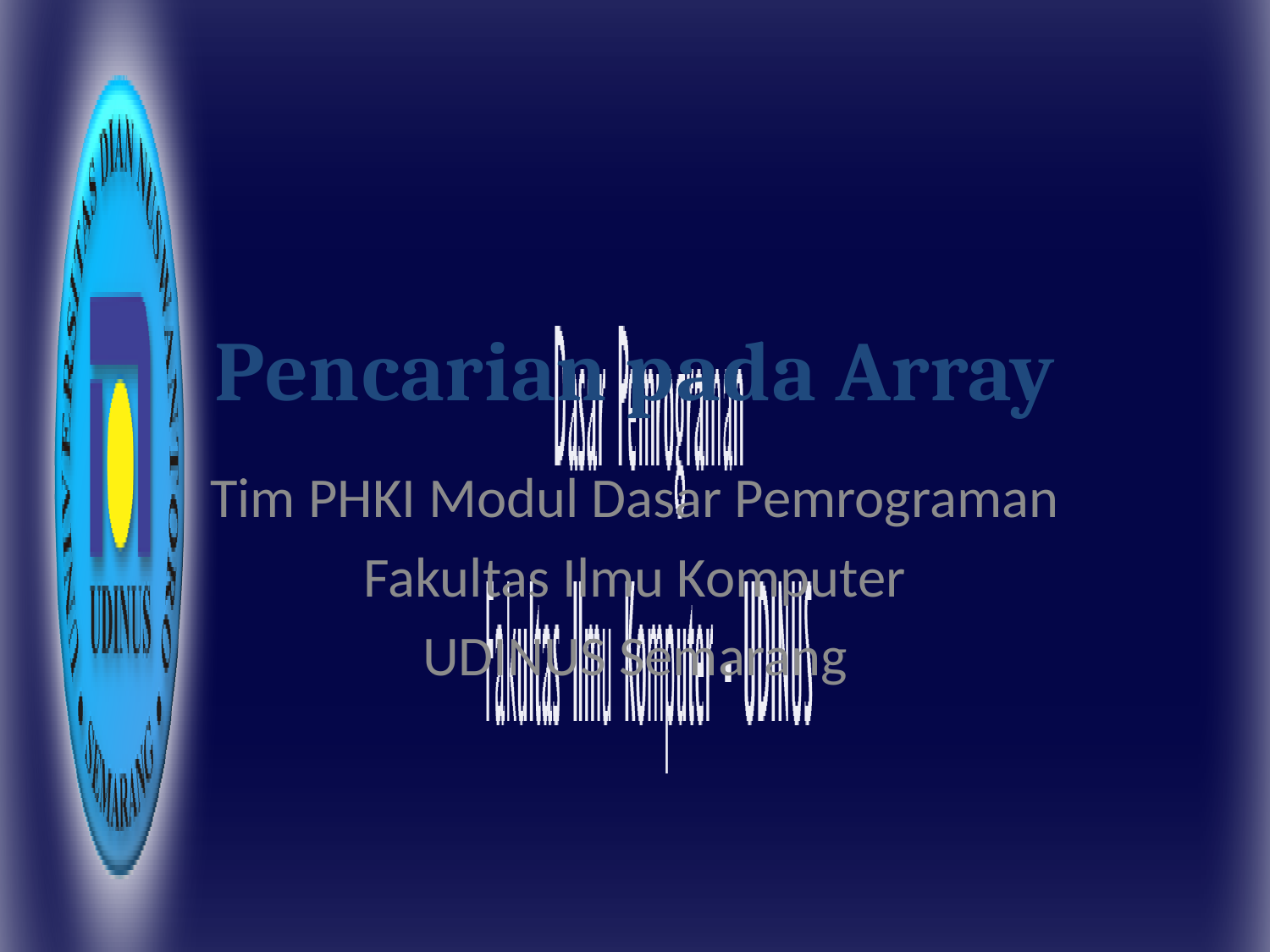

# Pencarian pada Array
Tim PHKI Modul Dasar Pemrograman
Fakultas Ilmu Komputer
UDINUS Semarang